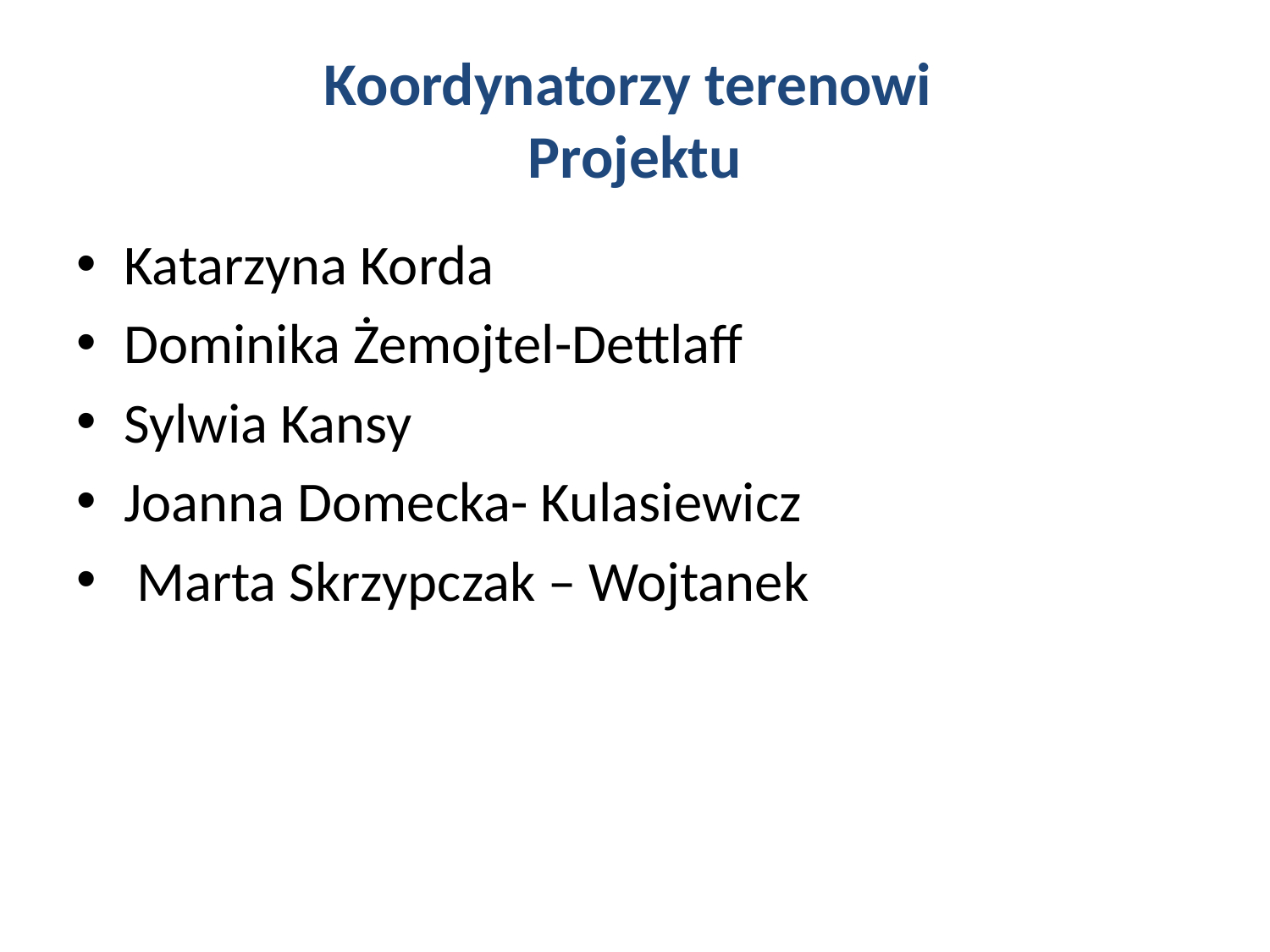

# Koordynatorzy terenowi Projektu
Katarzyna Korda
Dominika Żemojtel-Dettlaff
Sylwia Kansy
Joanna Domecka- Kulasiewicz
 Marta Skrzypczak – Wojtanek